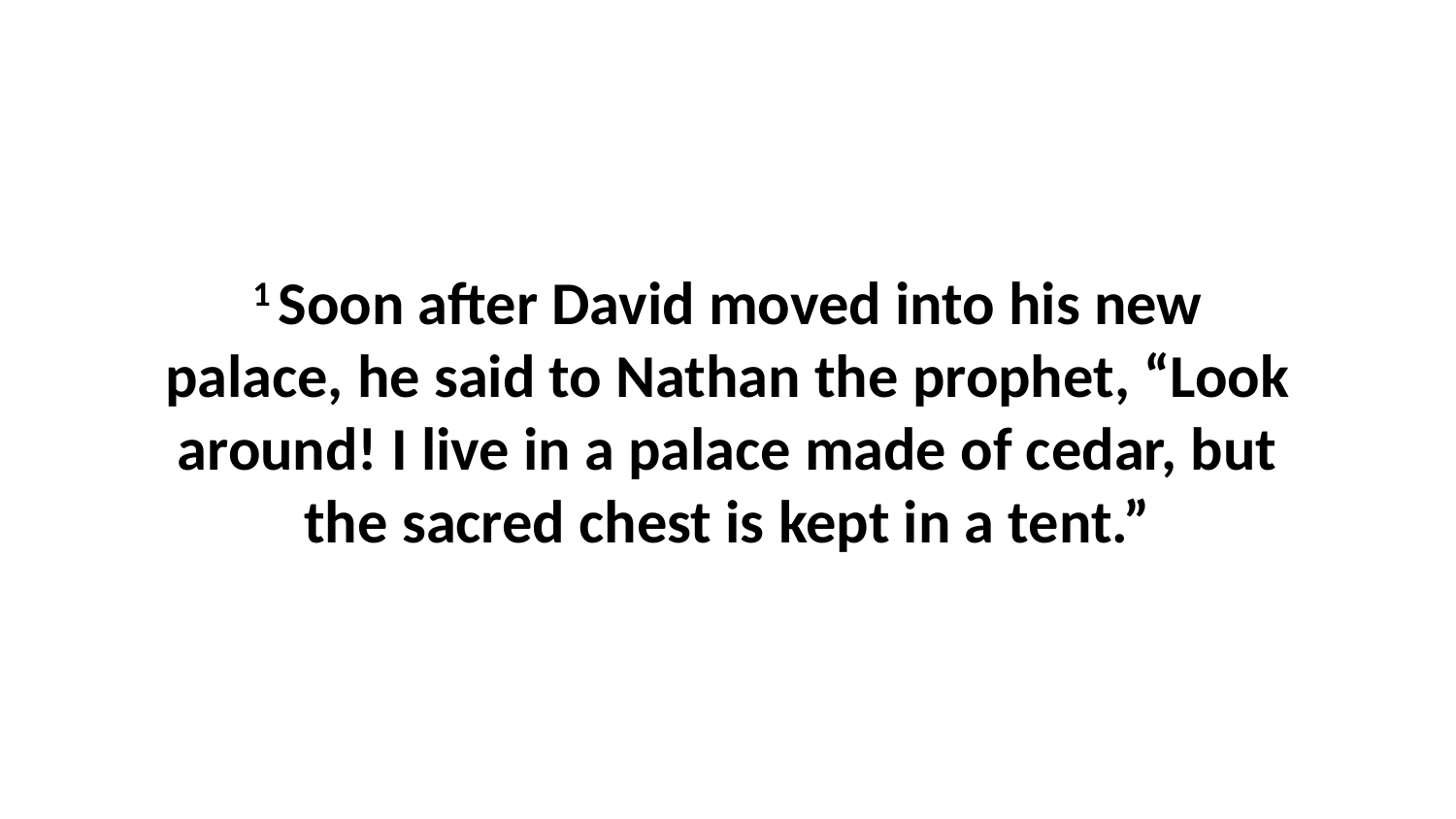

1 Soon after David moved into his new palace, he said to Nathan the prophet, “Look around! I live in a palace made of cedar, but the sacred chest is kept in a tent.”